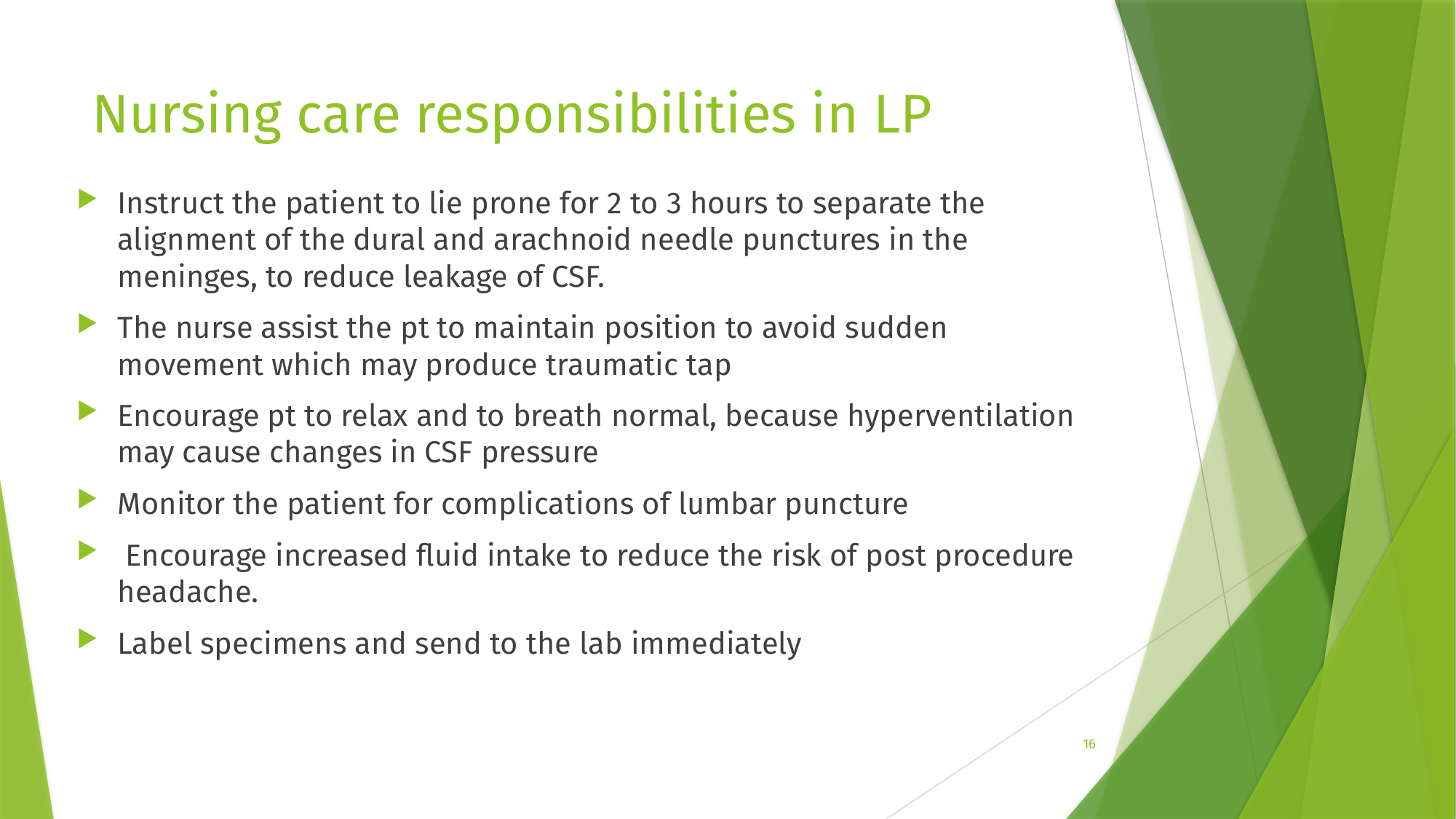

# Nursing care responsibilities in LP
Instruct the patient to lie prone for 2 to 3 hours to separate the alignment of the dural and arachnoid needle punctures in the meninges, to reduce leakage of CSF.
The nurse assist the pt to maintain position to avoid sudden movement which may produce traumatic tap
Encourage pt to relax and to breath normal, because hyperventilation may cause changes in CSF pressure
Monitor the patient for complications of lumbar puncture
 Encourage increased fluid intake to reduce the risk of post procedure headache.
Label specimens and send to the lab immediately

16